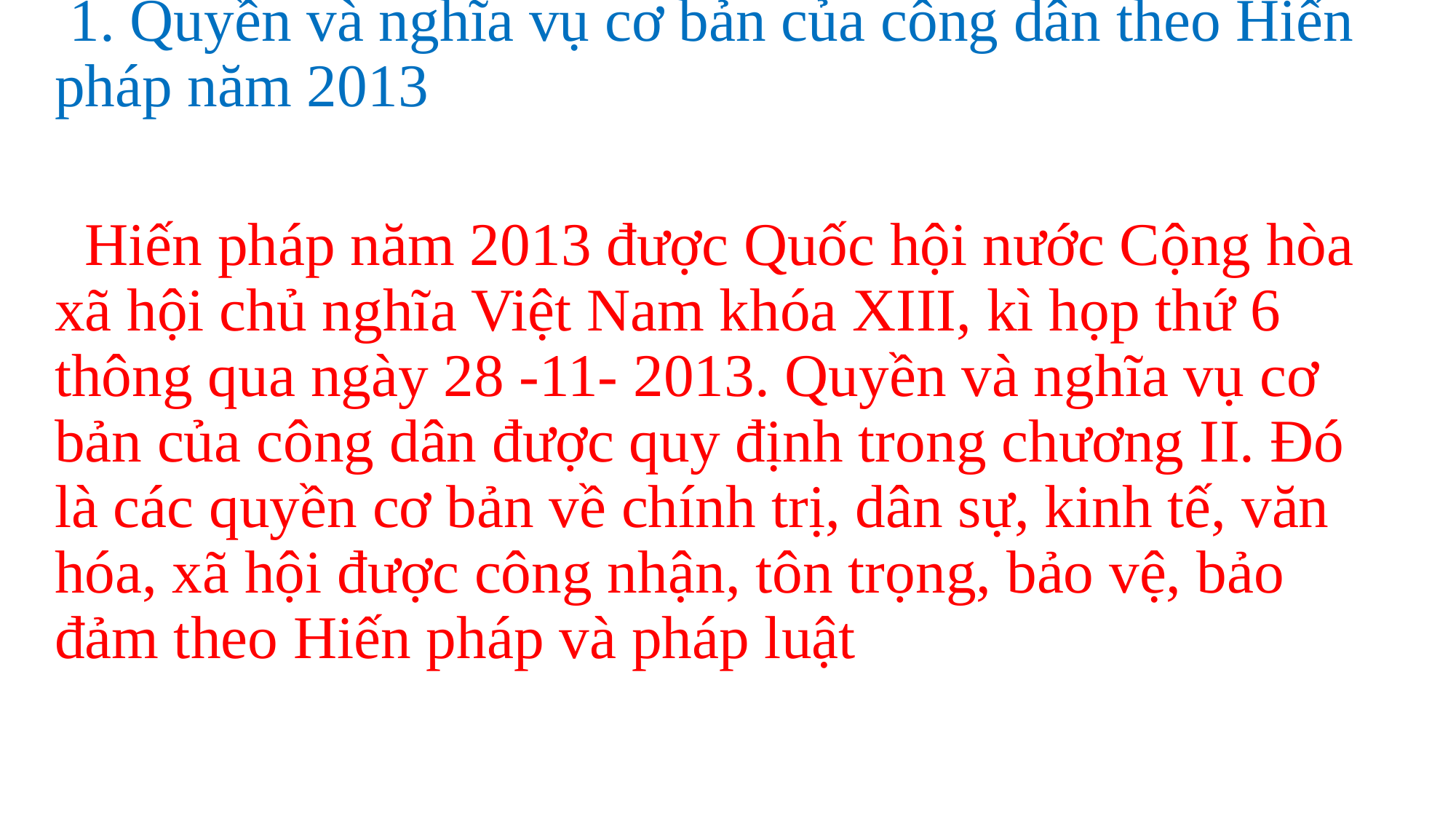

1. Quyền và nghĩa vụ cơ bản của công dân theo Hiến pháp năm 2013
  Hiến pháp năm 2013 được Quốc hội nước Cộng hòa xã hội chủ nghĩa Việt Nam khóa XIII, kì họp thứ 6 thông qua ngày 28 -11- 2013. Quyền và nghĩa vụ cơ bản của công dân được quy định trong chương II. Đó là các quyền cơ bản về chính trị, dân sự, kinh tế, văn hóa, xã hội được công nhận, tôn trọng, bảo vệ, bảo đảm theo Hiến pháp và pháp luật